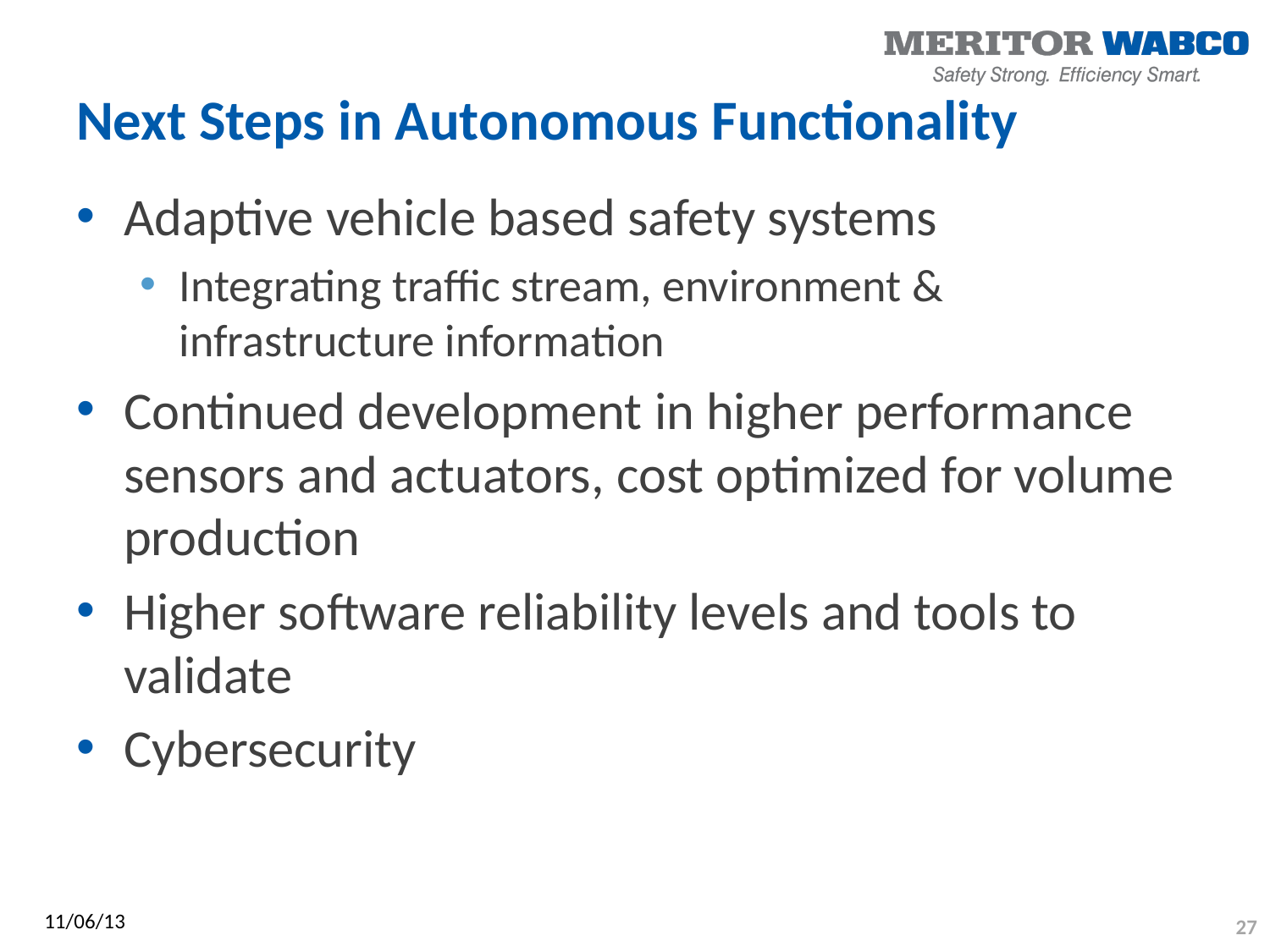

# Next Steps in Autonomous Functionality
Adaptive vehicle based safety systems
Integrating traffic stream, environment & infrastructure information
Continued development in higher performance sensors and actuators, cost optimized for volume production
Higher software reliability levels and tools to validate
Cybersecurity

11/06/13
27